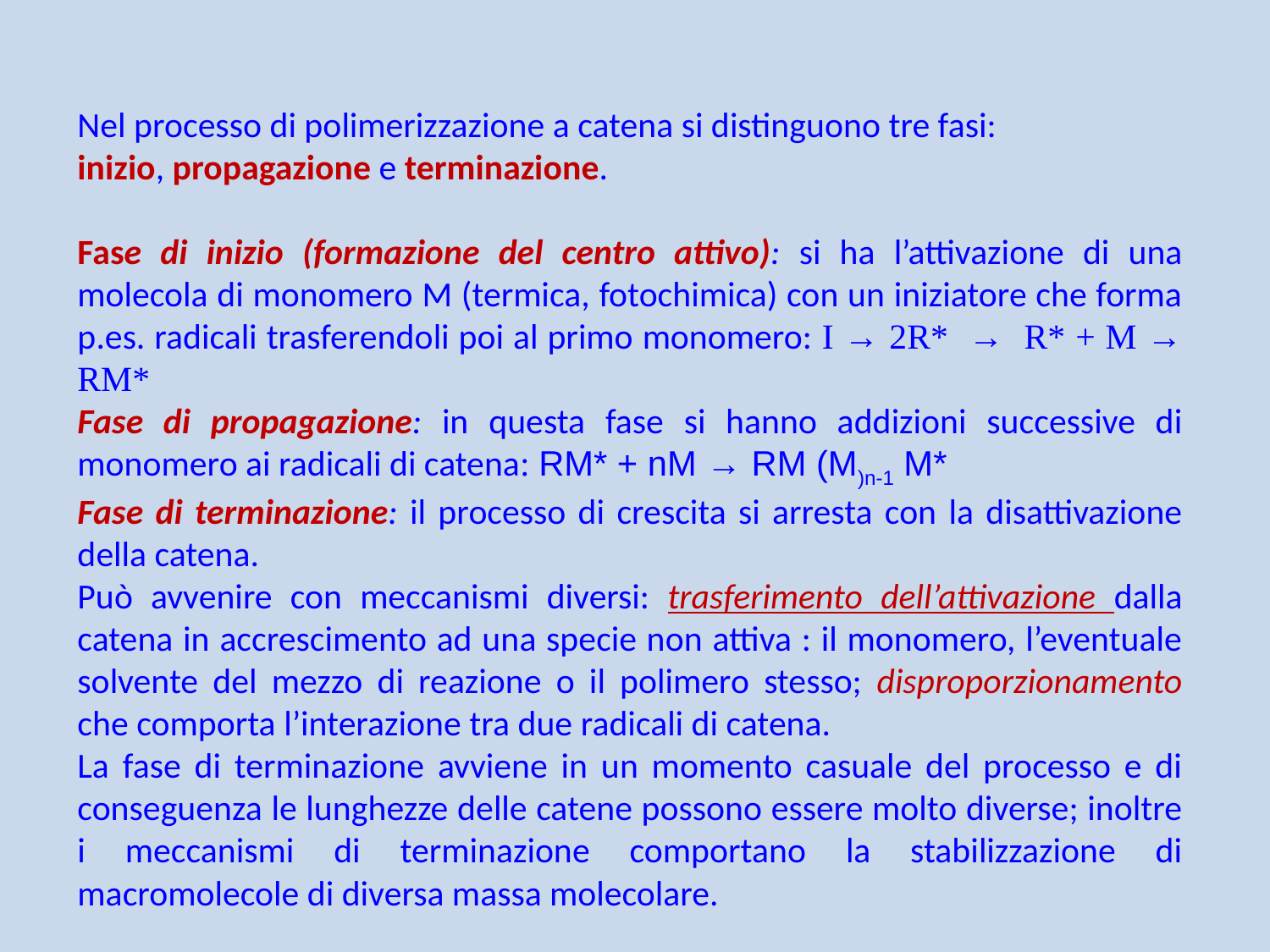

Nel processo di polimerizzazione a catena si distinguono tre fasi:
inizio, propagazione e terminazione.

Fase di inizio (formazione del centro attivo): si ha l’attivazione di una molecola di monomero M (termica, fotochimica) con un iniziatore che forma p.es. radicali trasferendoli poi al primo monomero: I → 2R*  →  R* + M → RM*
Fase di propagazione: in questa fase si hanno addizioni successive di monomero ai radicali di catena: RM* + nM → RM (M)n-1 M*
Fase di terminazione: il processo di crescita si arresta con la disattivazione della catena.
Può avvenire con meccanismi diversi: trasferimento dell’attivazione dalla catena in accrescimento ad una specie non attiva : il monomero, l’eventuale solvente del mezzo di reazione o il polimero stesso; disproporzionamento che comporta l’interazione tra due radicali di catena.
La fase di terminazione avviene in un momento casuale del processo e di conseguenza le lunghezze delle catene possono essere molto diverse; inoltre i meccanismi di terminazione comportano la stabilizzazione di macromolecole di diversa massa molecolare.